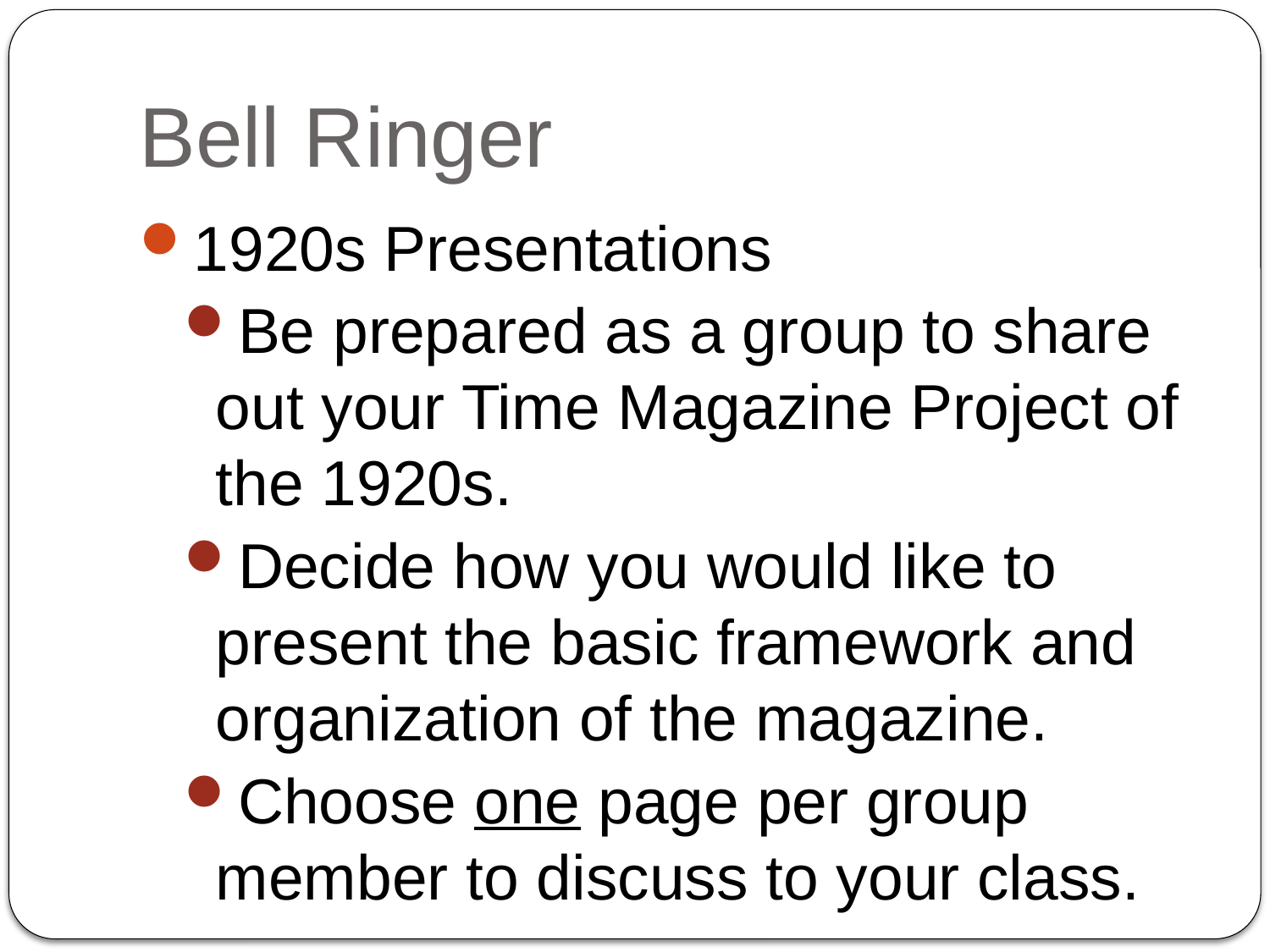

# Bell Ringer
1920s Presentations
Be prepared as a group to share out your Time Magazine Project of the 1920s.
Decide how you would like to present the basic framework and organization of the magazine.
Choose one page per group member to discuss to your class.